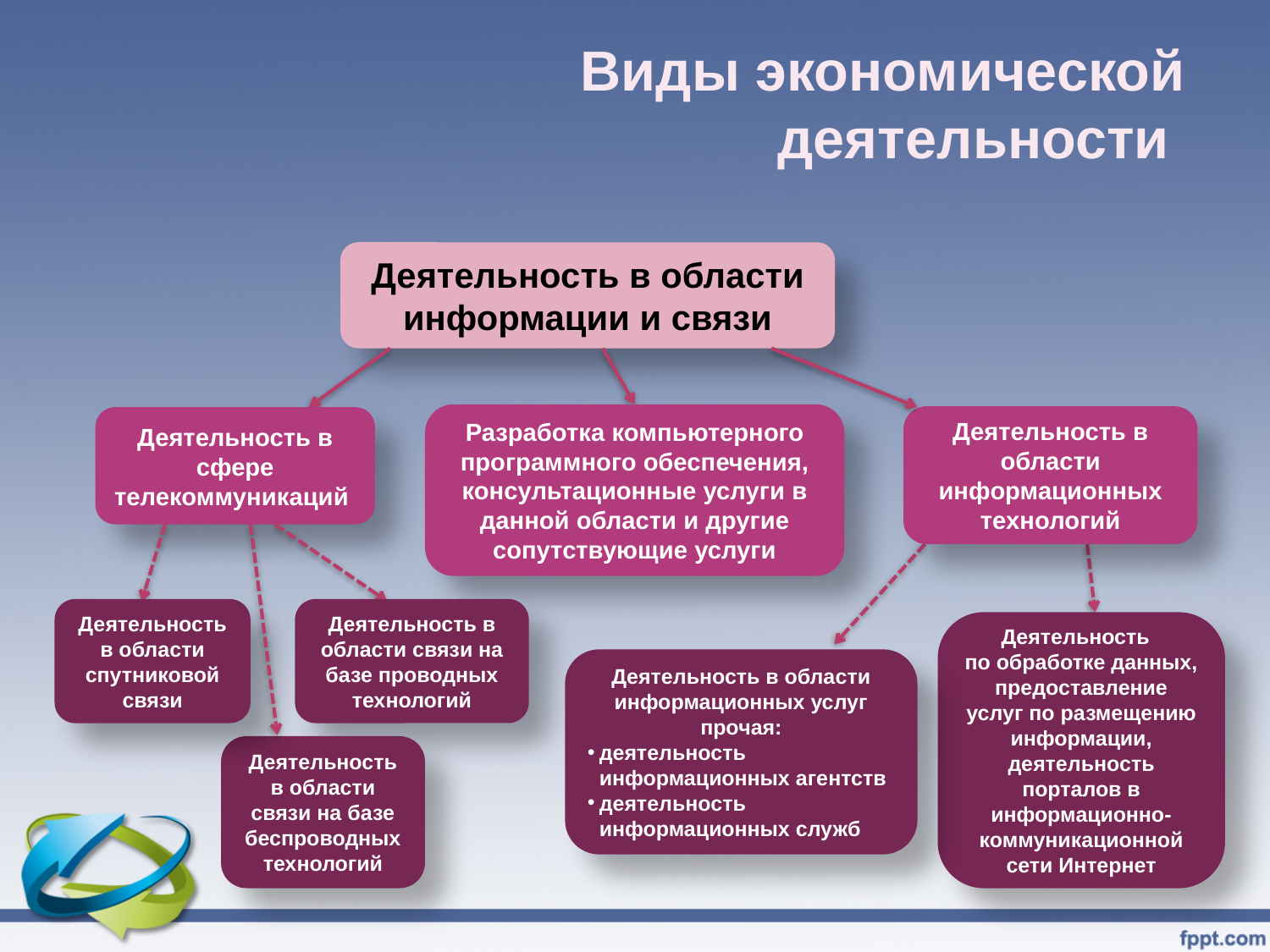

Виды экономической деятельности
Деятельность в области информации и связи
Разработка компьютерного программного обеспечения, консультационные услуги в данной области и другие сопутствующие услуги
Деятельность в области информационных технологий
Деятельность в сфере телекоммуникаций
Деятельность в области связи на базе проводных технологий
Деятельность в области спутниковой связи
Деятельность
по обработке данных, предоставление услуг по размещению информации, деятельность порталов в информационно-коммуникационной сети Интернет
Деятельность в области информационных услуг прочая:
деятельность информационных агентств
деятельность информационных служб
Деятельность в области связи на базе беспроводных технологий